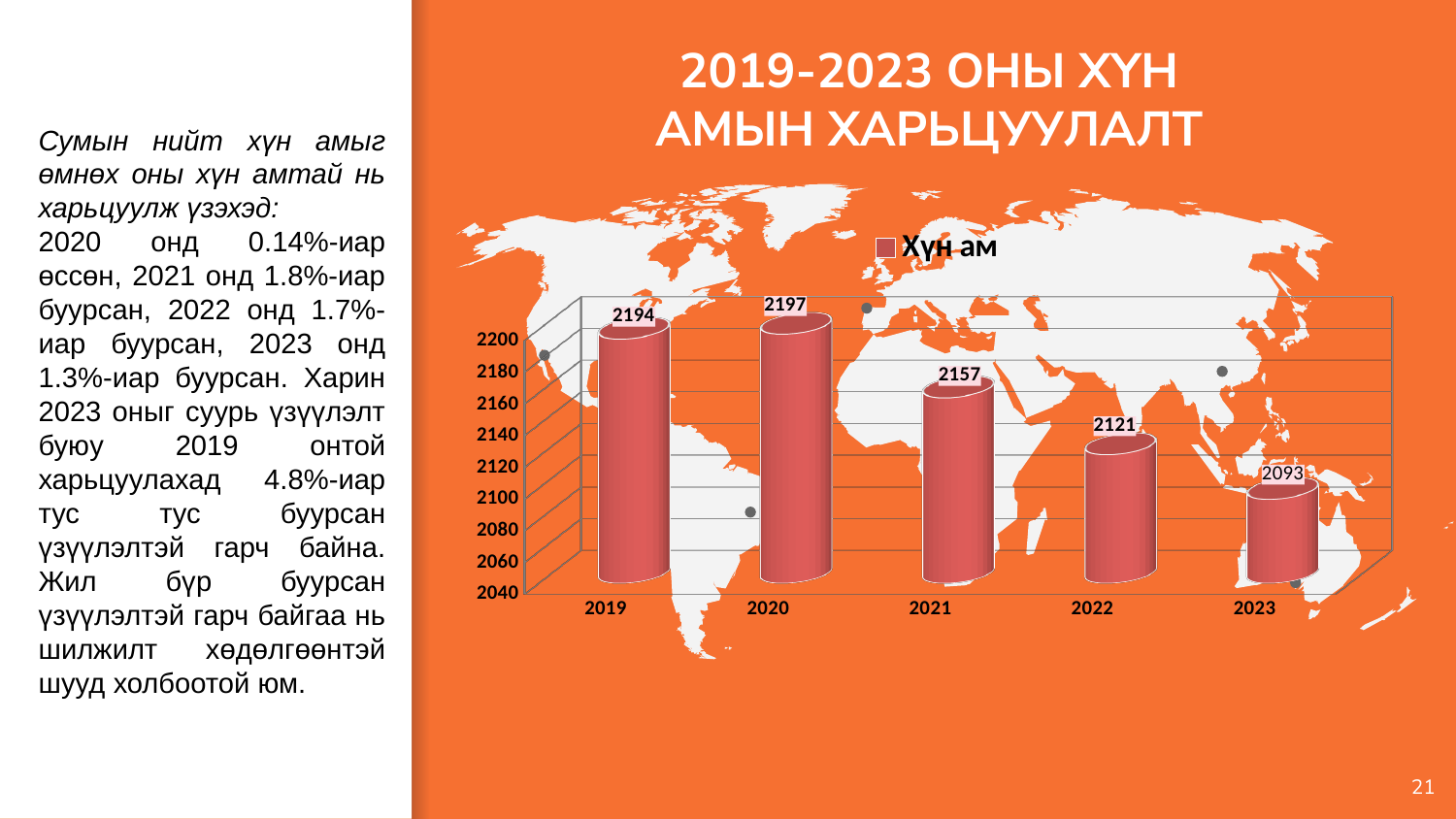

# 2019-2023 ОНЫ ХҮН АМЫН ХАРЬЦУУЛАЛТ
Сумын нийт хүн амыг өмнөх оны хүн амтай нь харьцуулж үзэхэд:
2020 онд 0.14%-иар өссөн, 2021 онд 1.8%-иар буурсан, 2022 онд 1.7%-иар буурсан, 2023 онд 1.3%-иар буурсан. Харин 2023 оныг суурь үзүүлэлт буюу 2019 онтой харьцуулахад 4.8%-иар тус тус буурсан үзүүлэлтэй гарч байна. Жил бүр буурсан үзүүлэлтэй гарч байгаа нь шилжилт хөдөлгөөнтэй шууд холбоотой юм.

[unsupported chart]

21